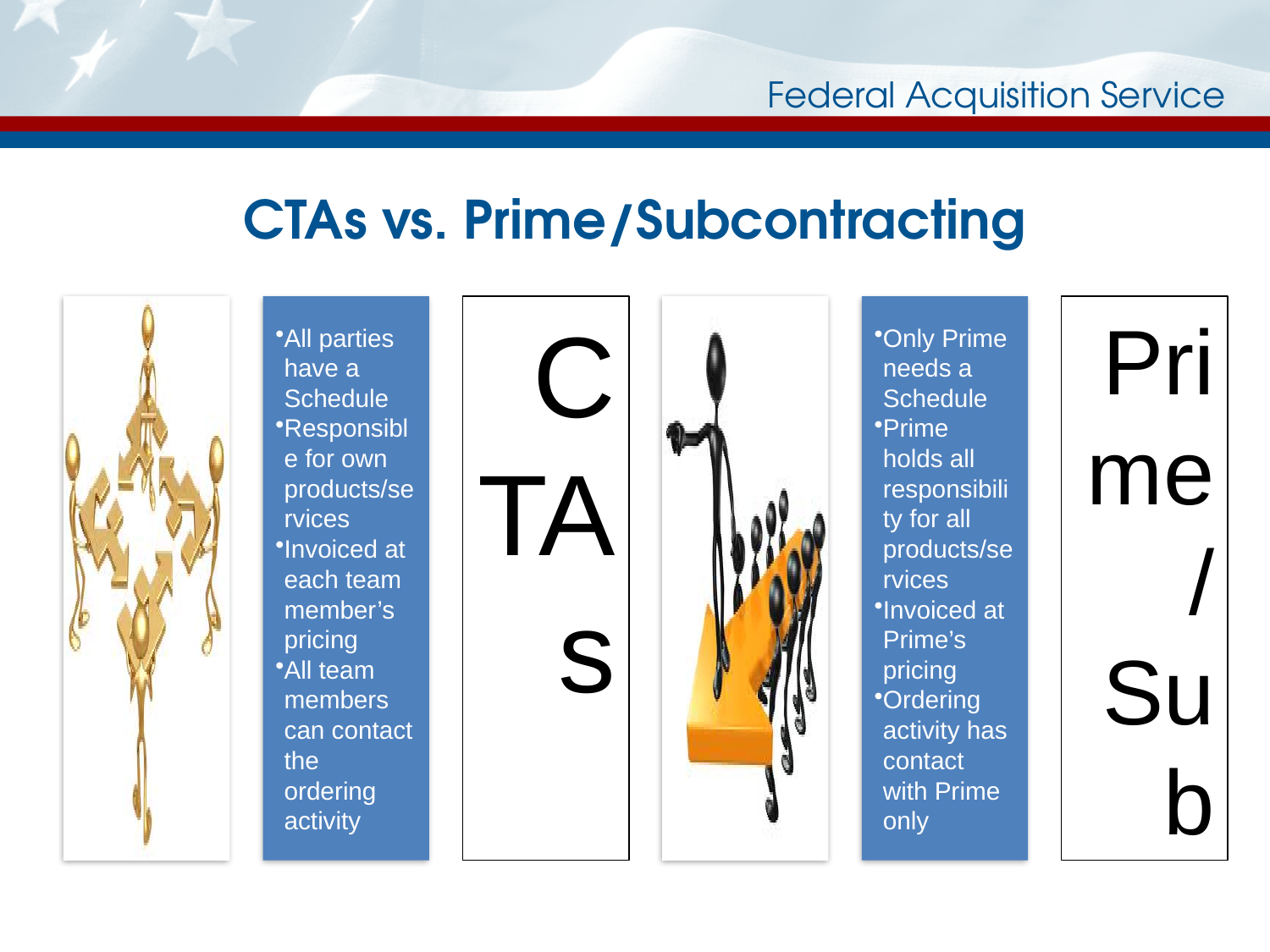

# CTAs vs. Prime/Subcontracting
CTAs
All parties have a Schedule
Responsible for own products/services
Prime/Sub
Only Prime needs a Schedule
Prime holds all responsibility for all products/services
Invoiced at each team member’s pricing
All team members can contact the ordering activity
Invoiced at Prime’s pricing
Ordering activity has contact with Prime only